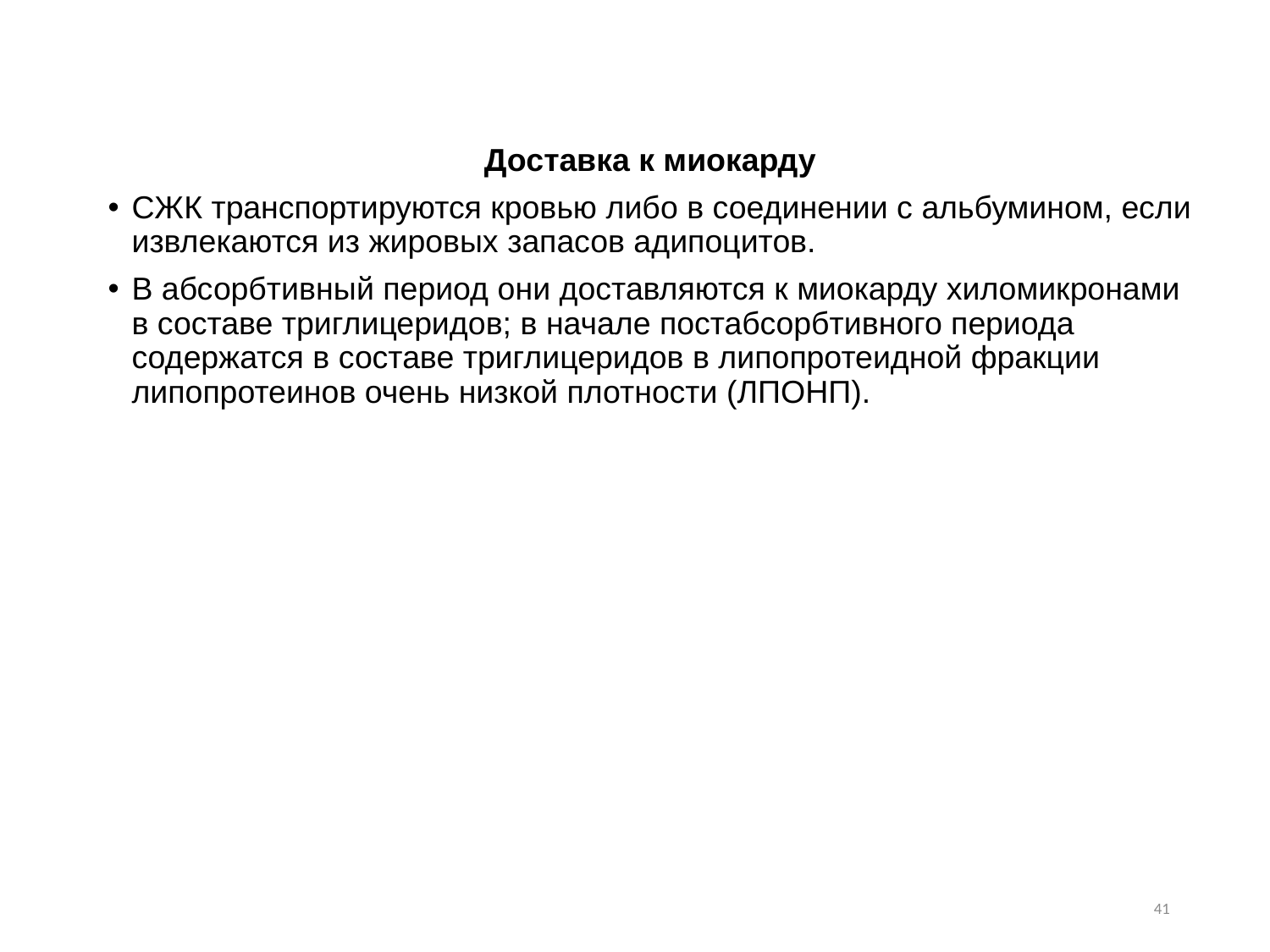

Доставка к миокарду
СЖК транспортируются кровью либо в соединении с альбумином, если извлекаются из жировых запасов адипоцитов.
В абсорбтивный период они доставляются к миокарду хиломикронами в составе триглицеридов; в начале постабсорбтивного периода содержатся в составе триглицеридов в липопротеидной фракции липопротеинов очень низкой плотности (ЛПОНП).

41